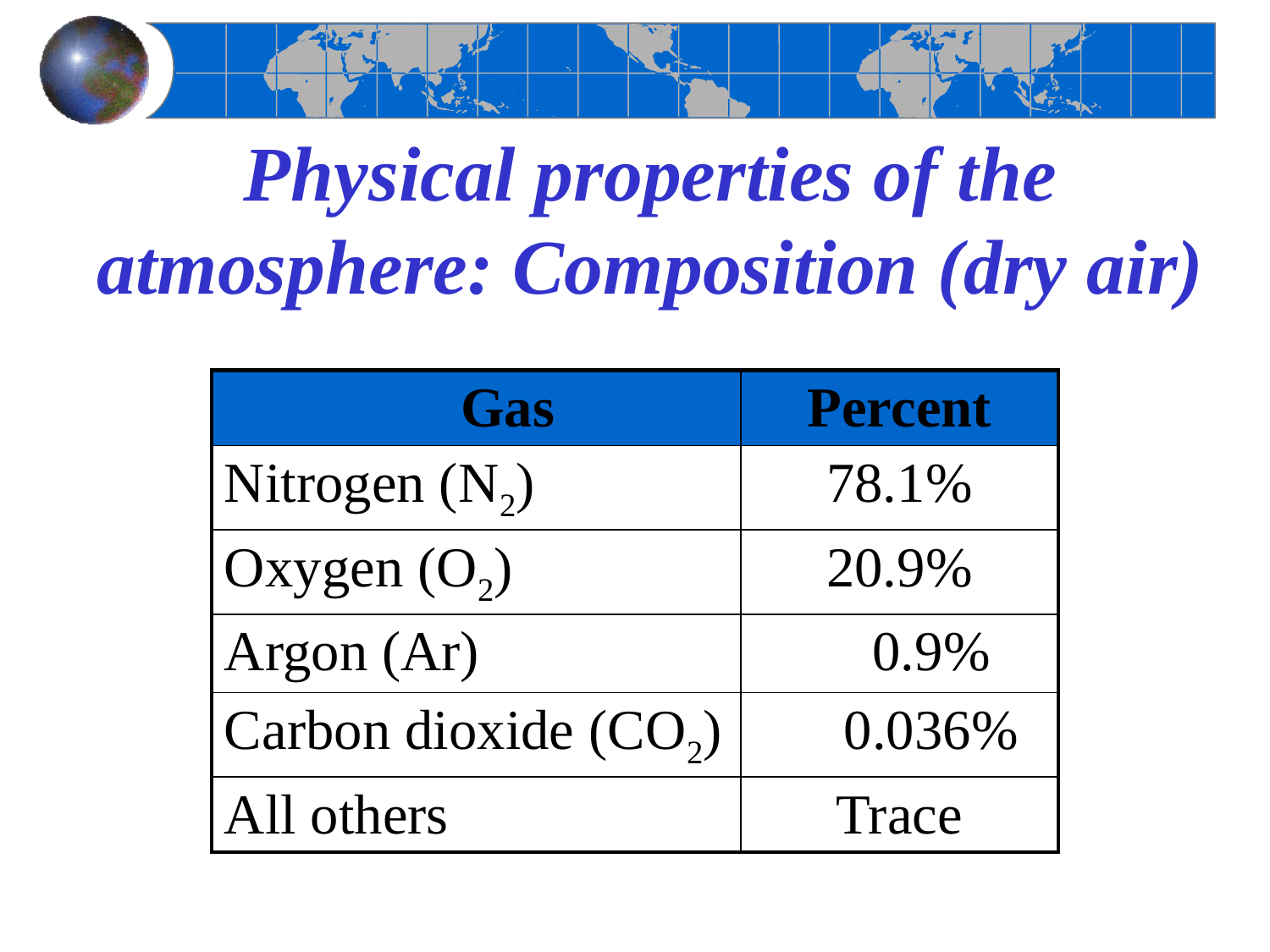

# Physical properties of the atmosphere: Composition (dry air)
| Gas | Percent |
| --- | --- |
| Nitrogen (N2) | 78.1% |
| Oxygen (O2) | 20.9% |
| Argon (Ar) | 0.9% |
| Carbon dioxide (CO2) | 0.036% |
| All others | Trace |